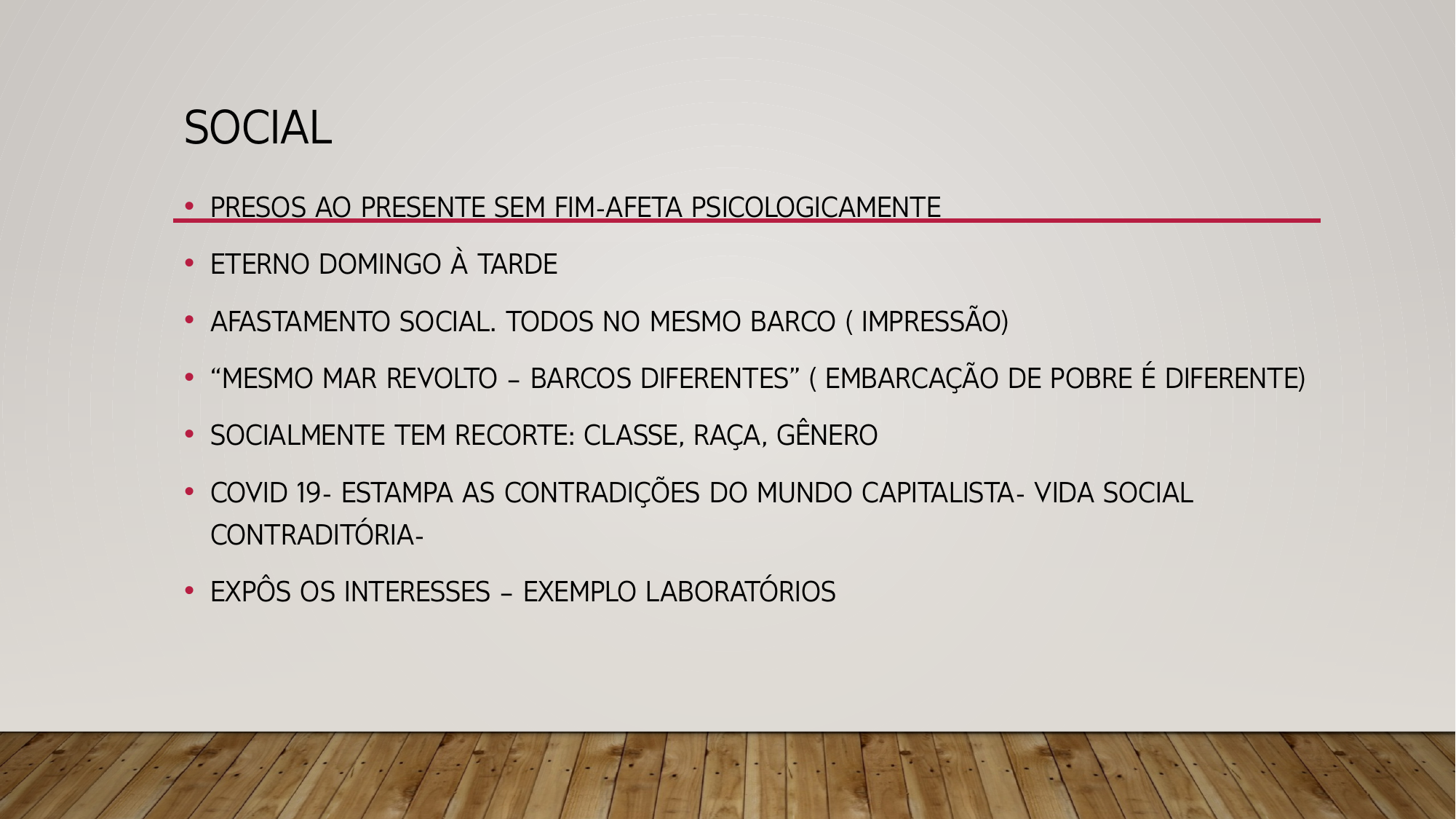

# SOCIAL
PRESOS AO PRESENTE SEM FIM-AFETA PSICOLOGICAMENTE
ETERNO DOMINGO À TARDE
AFASTAMENTO SOCIAL. TODOS NO MESMO BARCO ( IMPRESSÃO)
“MESMO MAR REVOLTO – BARCOS DIFERENTES” ( EMBARCAÇÃO DE POBRE É DIFERENTE)
SOCIALMENTE TEM RECORTE: CLASSE, RAÇA, GÊNERO
COVID 19- ESTAMPA AS CONTRADIÇÕES DO MUNDO CAPITALISTA- VIDA SOCIAL CONTRADITÓRIA-
EXPÔS OS INTERESSES – EXEMPLO LABORATÓRIOS